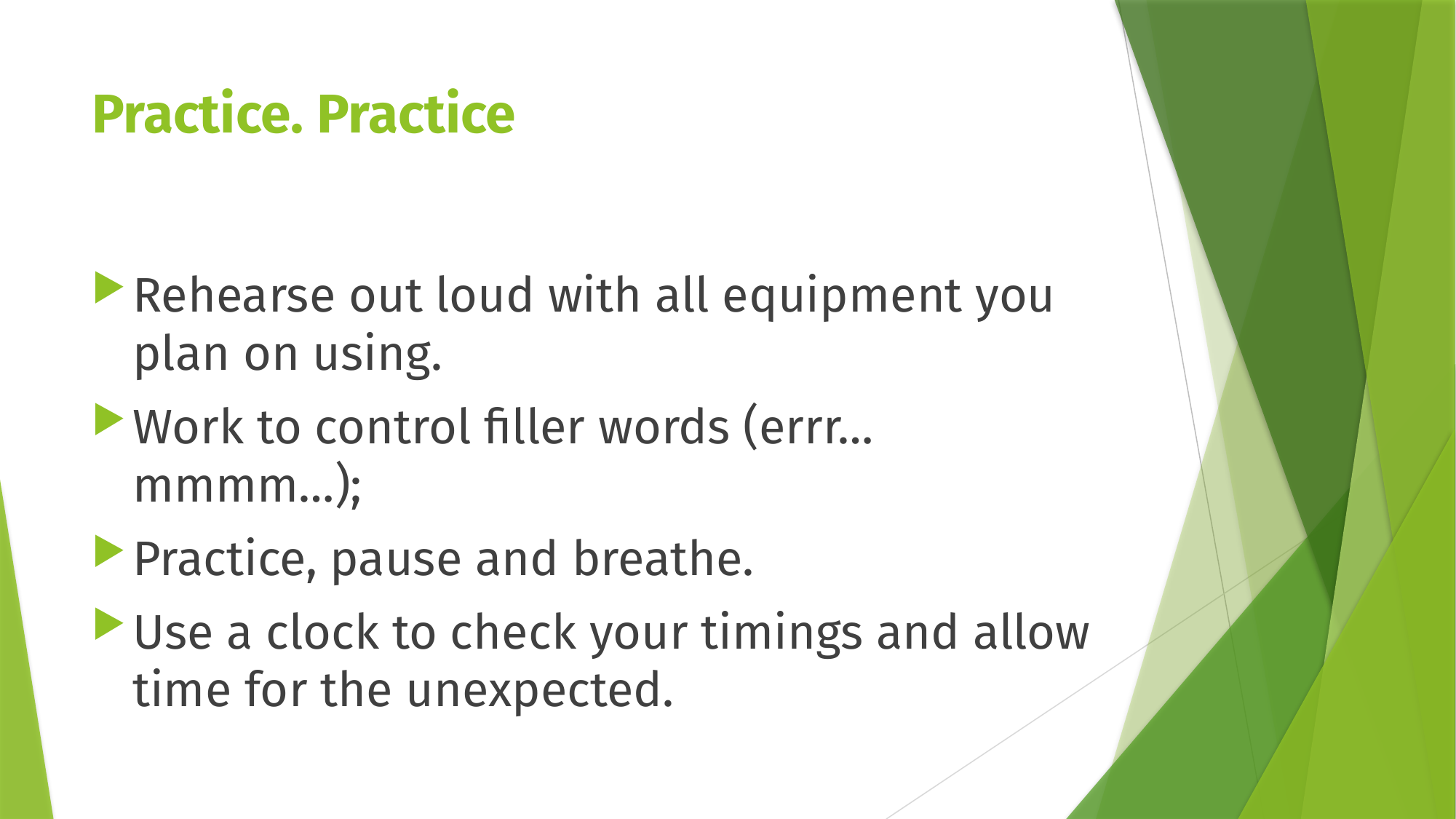

# Practice. Practice
Rehearse out loud with all equipment you plan on using.
Work to control filler words (errr…mmmm…);
Practice, pause and breathe.
Use a clock to check your timings and allow time for the unexpected.